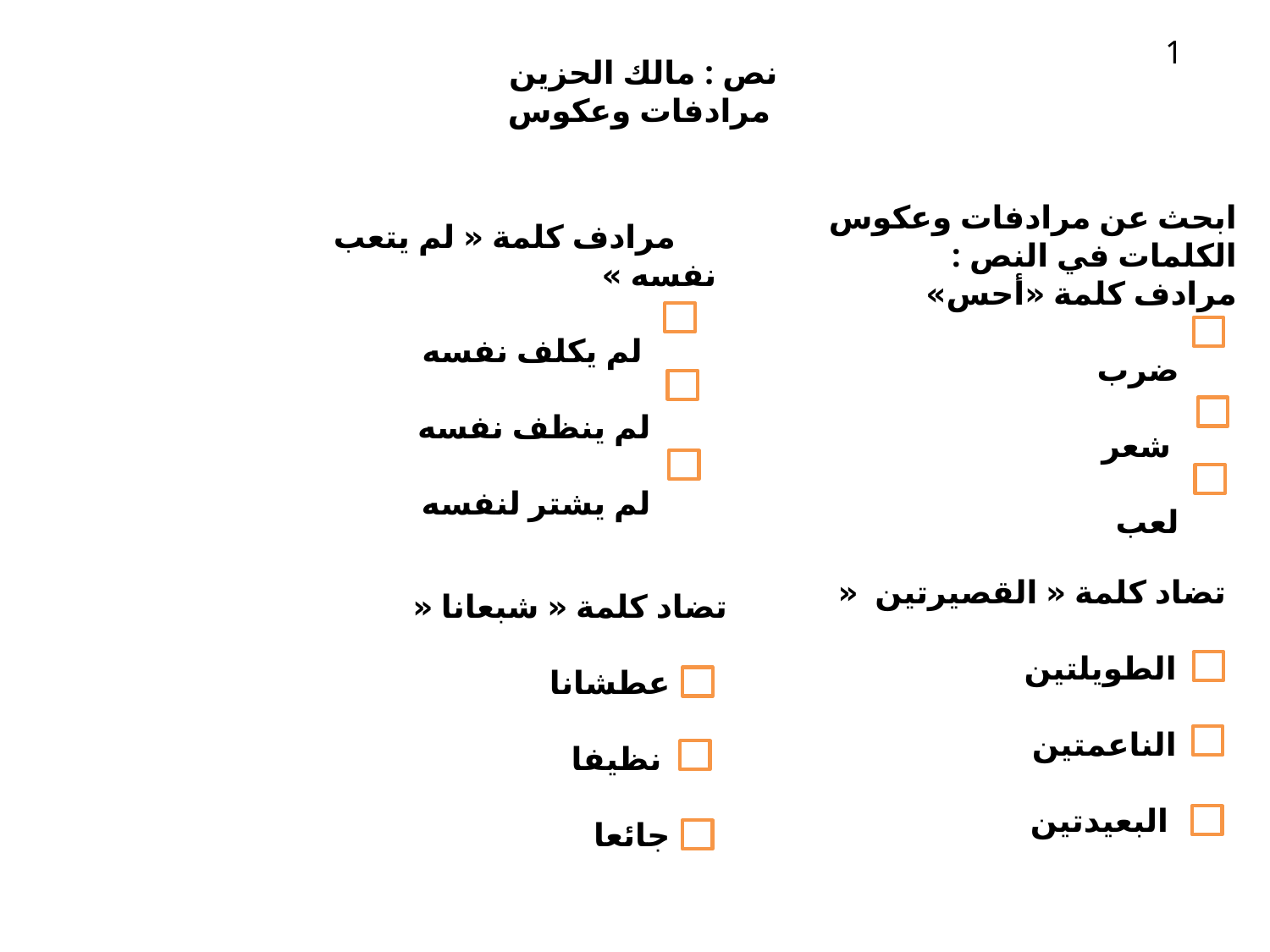

1
نص : مالك الحزين
مرادفات وعكوس
ابحث عن مرادفات وعكوس الكلمات في النص :
مرادف كلمة «أحس»

       ضرب

        شعر

       لعب

     مرادف كلمة « لم يتعب  نفسه »

         لم يكلف نفسه

        لم ينظف نفسه

        لم يشتر لنفسه

 تضاد كلمة « القصيرتين  «

       الطويلتين

       الناعمتين

        البعيدتين

 تضاد كلمة « شبعانا «

        عطشانا

         نظيفا

        جائعا